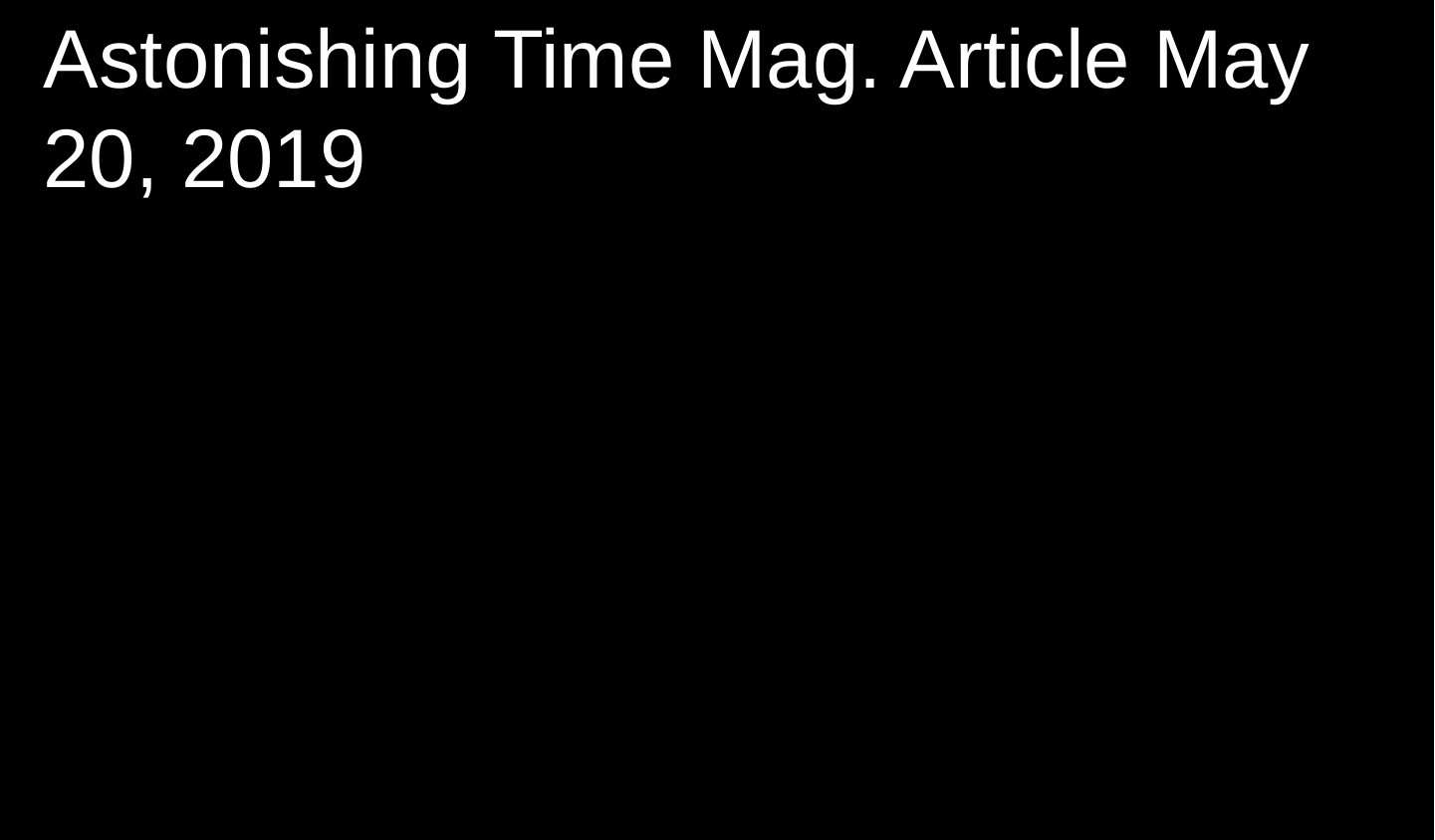

Astonishing Time Mag. Article May 20, 2019